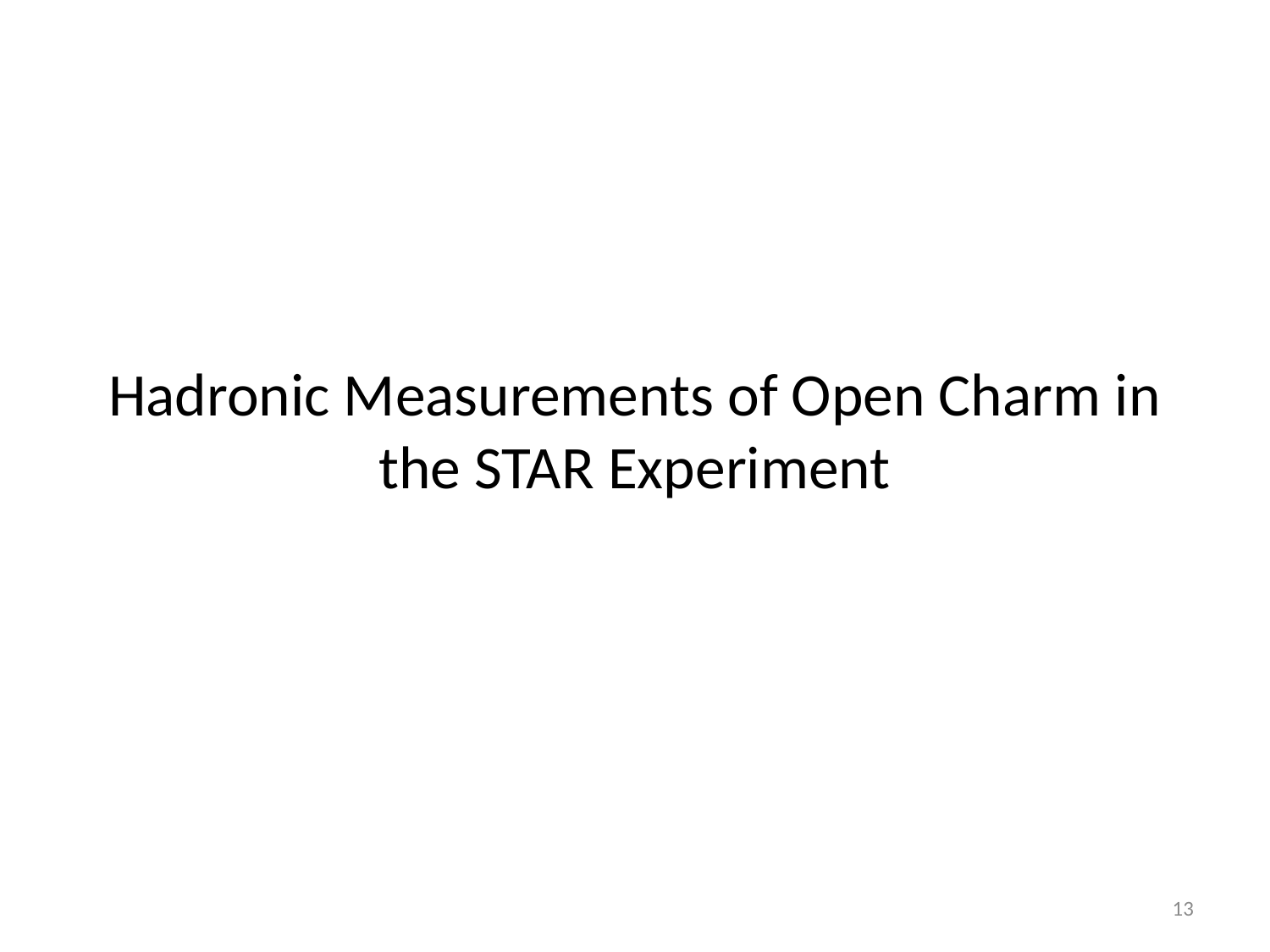

# Hadronic Measurements of Open Charm in the STAR Experiment
13